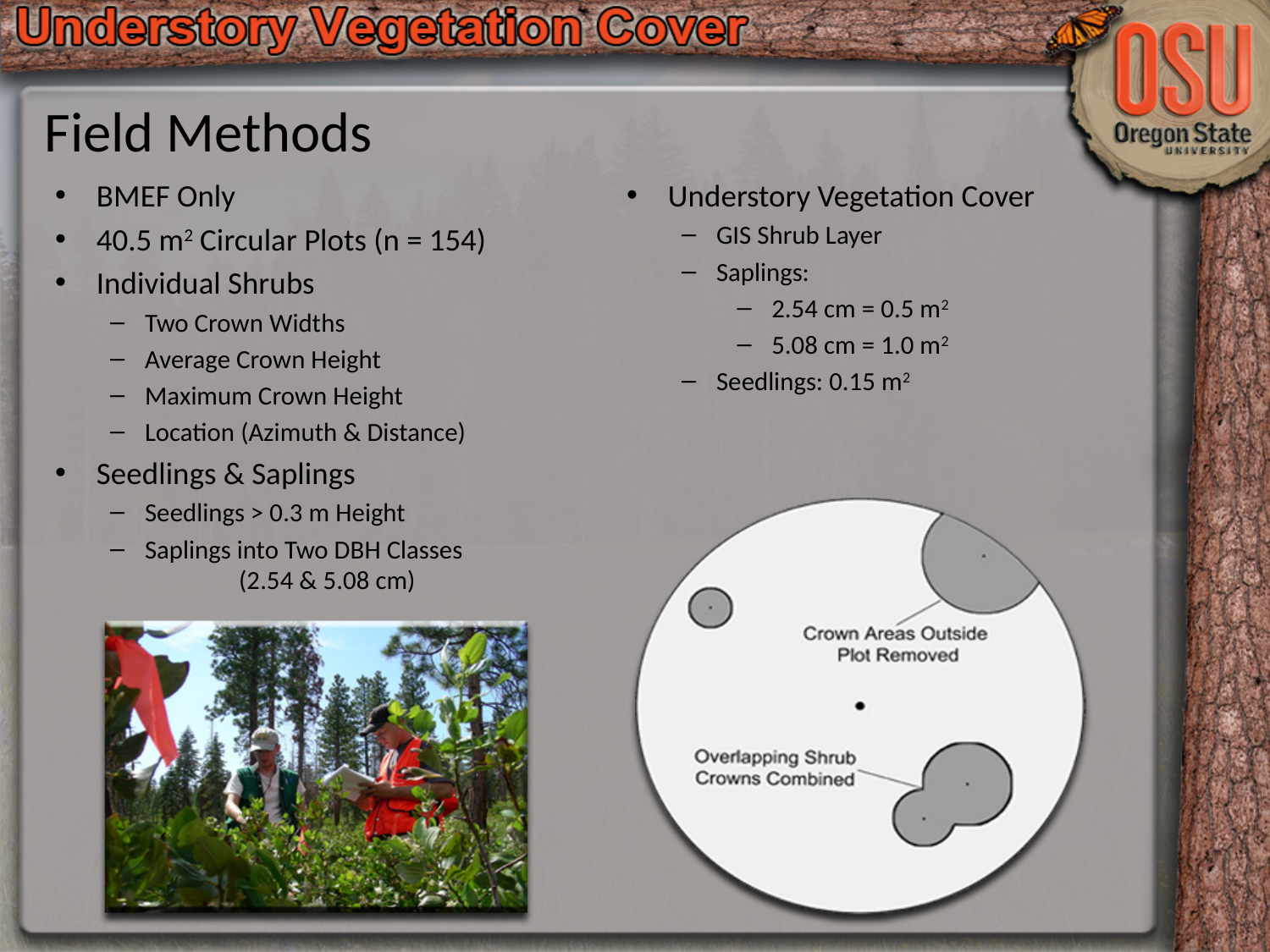

# Field Methods
BMEF Only
40.5 m2 Circular Plots (n = 154)
Individual Shrubs
Two Crown Widths
Average Crown Height
Maximum Crown Height
Location (Azimuth & Distance)
Seedlings & Saplings
Seedlings > 0.3 m Height
Saplings into Two DBH Classes                	(2.54 & 5.08 cm)

Understory Vegetation Cover
GIS Shrub Layer
Saplings:
2.54 cm = 0.5 m2
5.08 cm = 1.0 m2
Seedlings: 0.15 m2